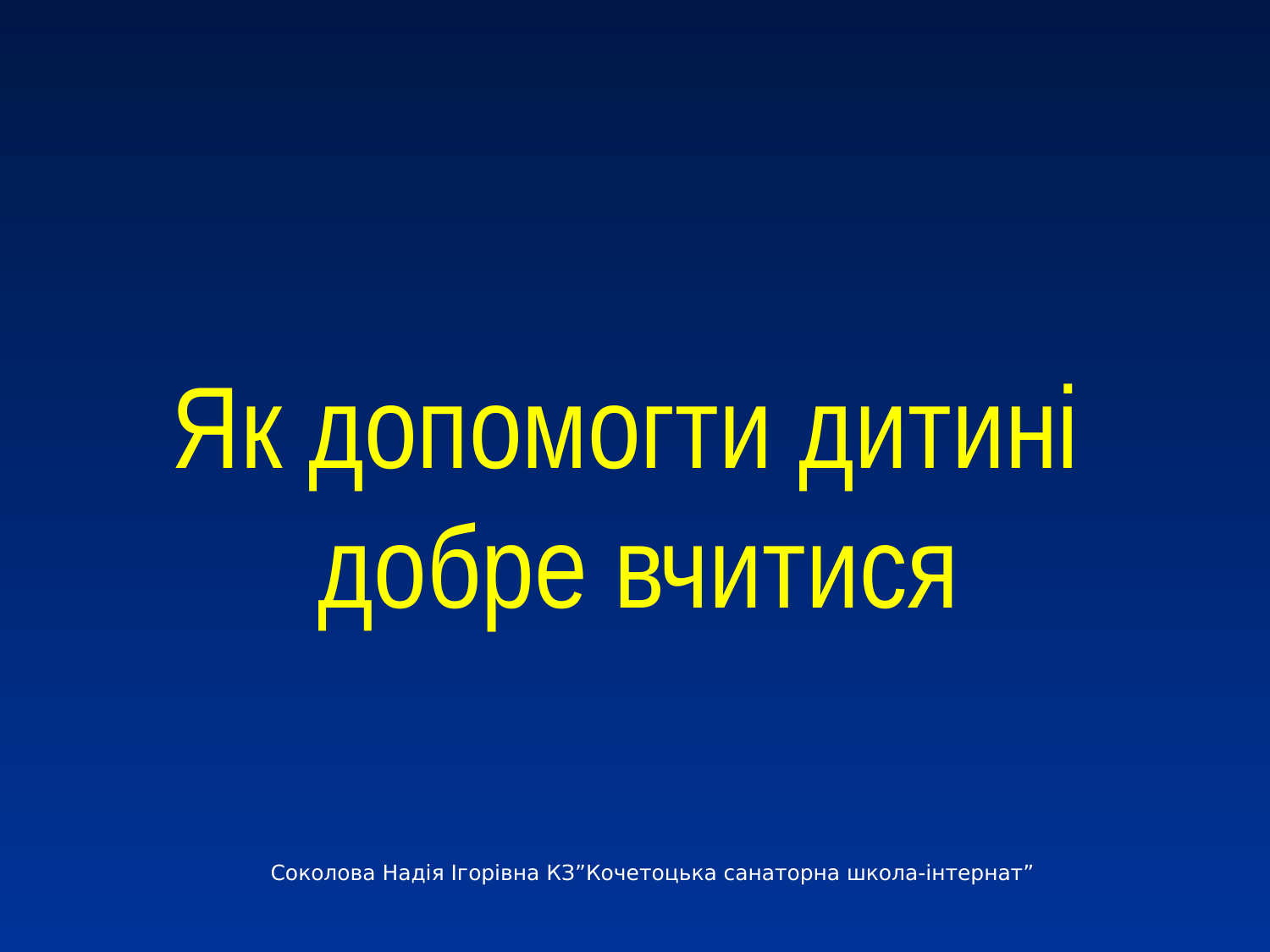

# Як допомогти дитині добре вчитися
Соколова Надія Ігорівна КЗ”Кочетоцька санаторна школа-інтернат”